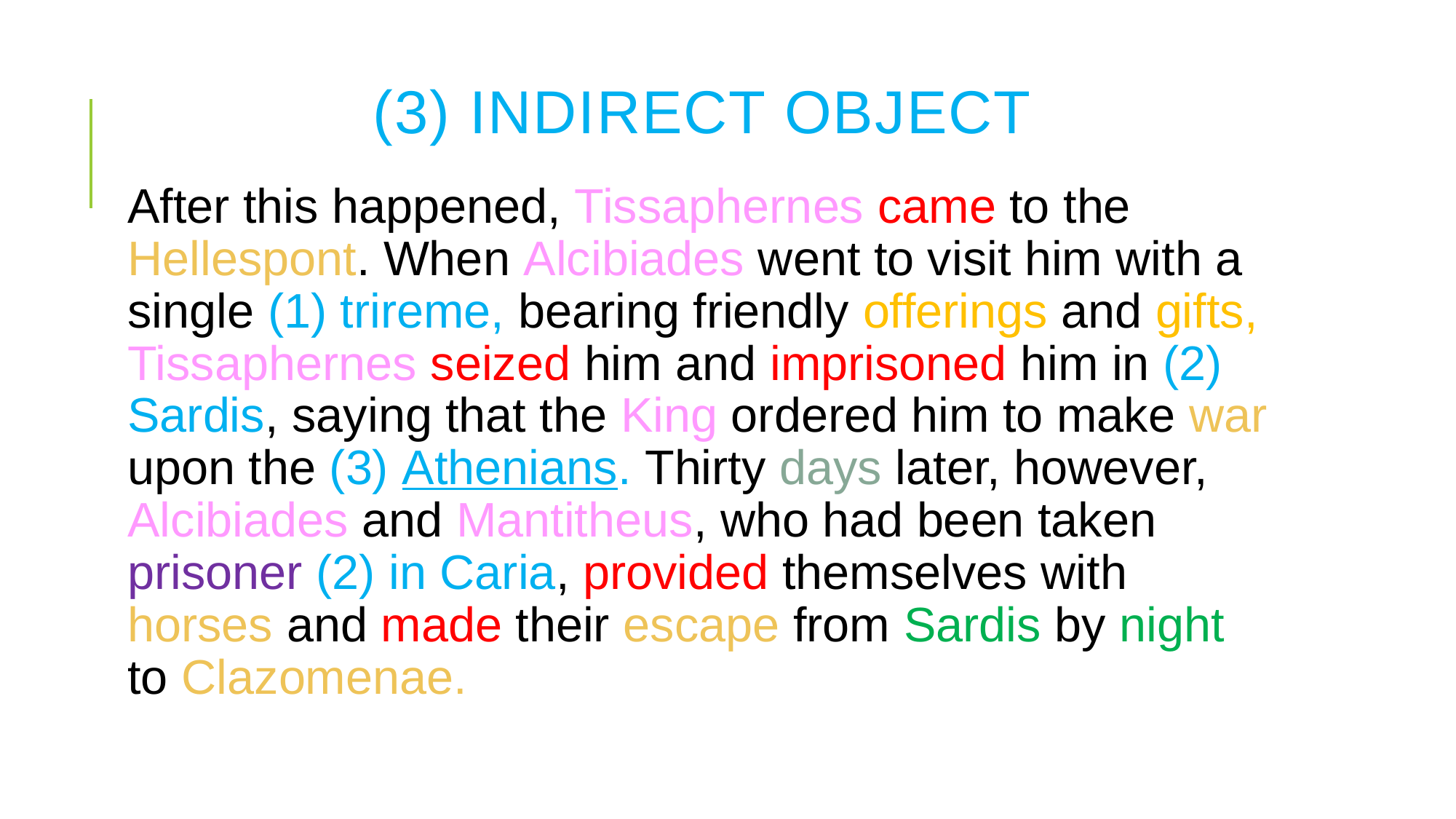

# (3) Indirect Object
After this happened, Tissaphernes came to the Hellespont. When Alcibiades went to visit him with a single (1) trireme, bearing friendly offerings and gifts, Tissaphernes seized him and imprisoned him in (2) Sardis, saying that the King ordered him to make war upon the (3) Athenians. Thirty days later, however, Alcibiades and Mantitheus, who had been taken prisoner (2) in Caria, provided themselves with horses and made their escape from Sardis by night to Clazomenae.